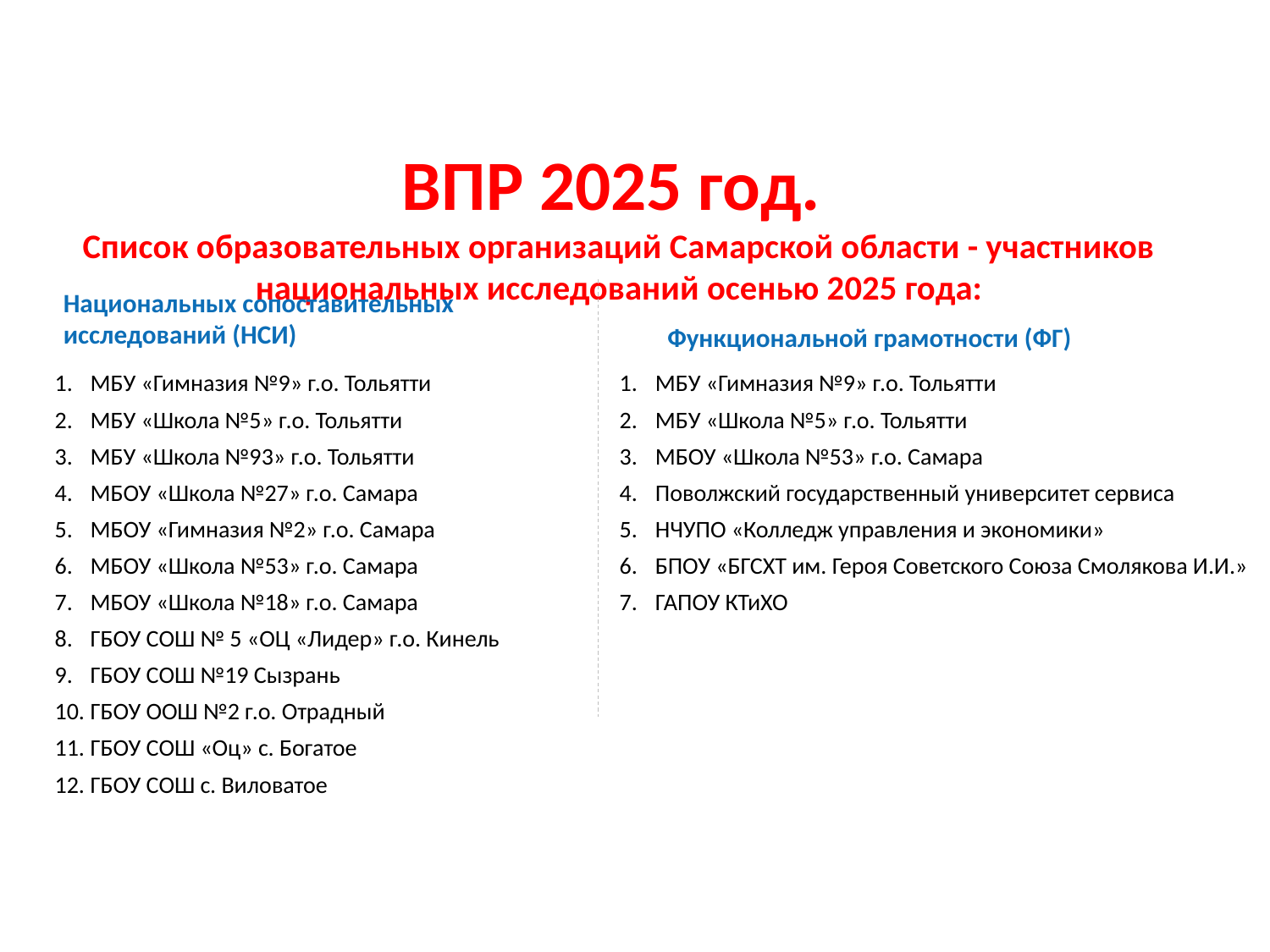

ВПР 2025 год.
Список образовательных организаций Самарской области - участников национальных исследований осенью 2025 года:
Национальных сопоставительных исследований (НСИ)
Функциональной грамотности (ФГ)
МБУ «Гимназия №9» г.о. Тольятти
МБУ «Школа №5» г.о. Тольятти
МБУ «Школа №93» г.о. Тольятти
МБОУ «Школа №27» г.о. Самара
МБОУ «Гимназия №2» г.о. Самара
МБОУ «Школа №53» г.о. Самара
МБОУ «Школа №18» г.о. Самара
ГБОУ СОШ № 5 «ОЦ «Лидер» г.о. Кинель
ГБОУ СОШ №19 Сызрань
ГБОУ ООШ №2 г.о. Отрадный
ГБОУ СОШ «Оц» с. Богатое
ГБОУ СОШ с. Виловатое
МБУ «Гимназия №9» г.о. Тольятти
МБУ «Школа №5» г.о. Тольятти
МБОУ «Школа №53» г.о. Самара
Поволжский государственный университет сервиса
НЧУПО «Колледж управления и экономики»
БПОУ «БГСХТ им. Героя Советского Союза Смолякова И.И.»
ГАПОУ КТиХО